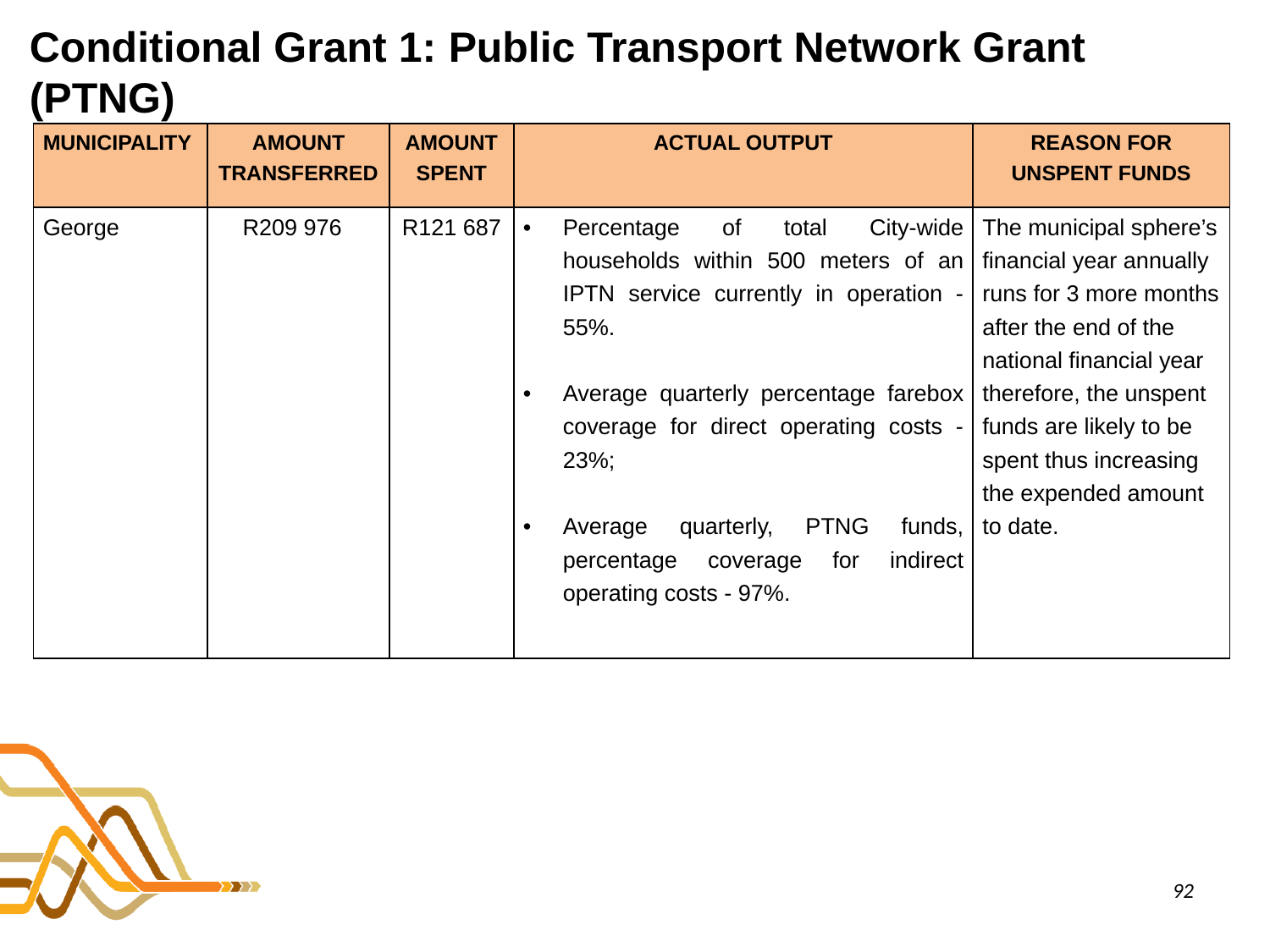

# Conditional Grant 1: Public Transport Network Grant (PTNG)
| MUNICIPALITY | AMOUNT TRANSFERRED | AMOUNT SPENT | ACTUAL OUTPUT | REASON FOR UNSPENT FUNDS |
| --- | --- | --- | --- | --- |
| George | R209 976 | R121 687 | Percentage of total City-wide households within 500 meters of an IPTN service currently in operation - 55%. Average quarterly percentage farebox coverage for direct operating costs - 23%; Average quarterly, PTNG funds, percentage coverage for indirect operating costs - 97%. | The municipal sphere’s financial year annually runs for 3 more months after the end of the national financial year therefore, the unspent funds are likely to be spent thus increasing the expended amount to date. |
92